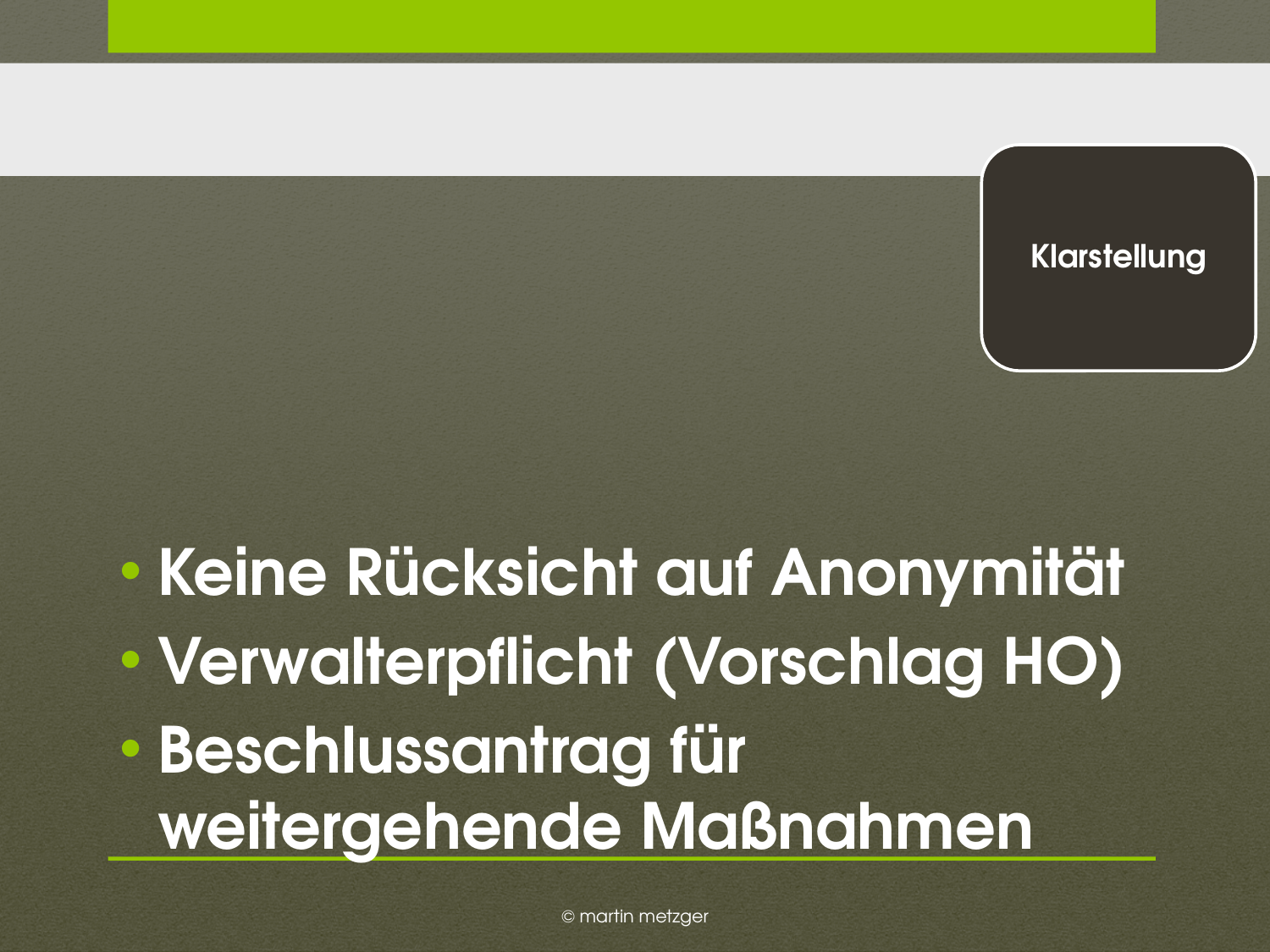

Klarstellung
Keine Rücksicht auf Anonymität
Verwalterpflicht (Vorschlag HO)
Beschlussantrag für weitergehende Maßnahmen

© martin metzger